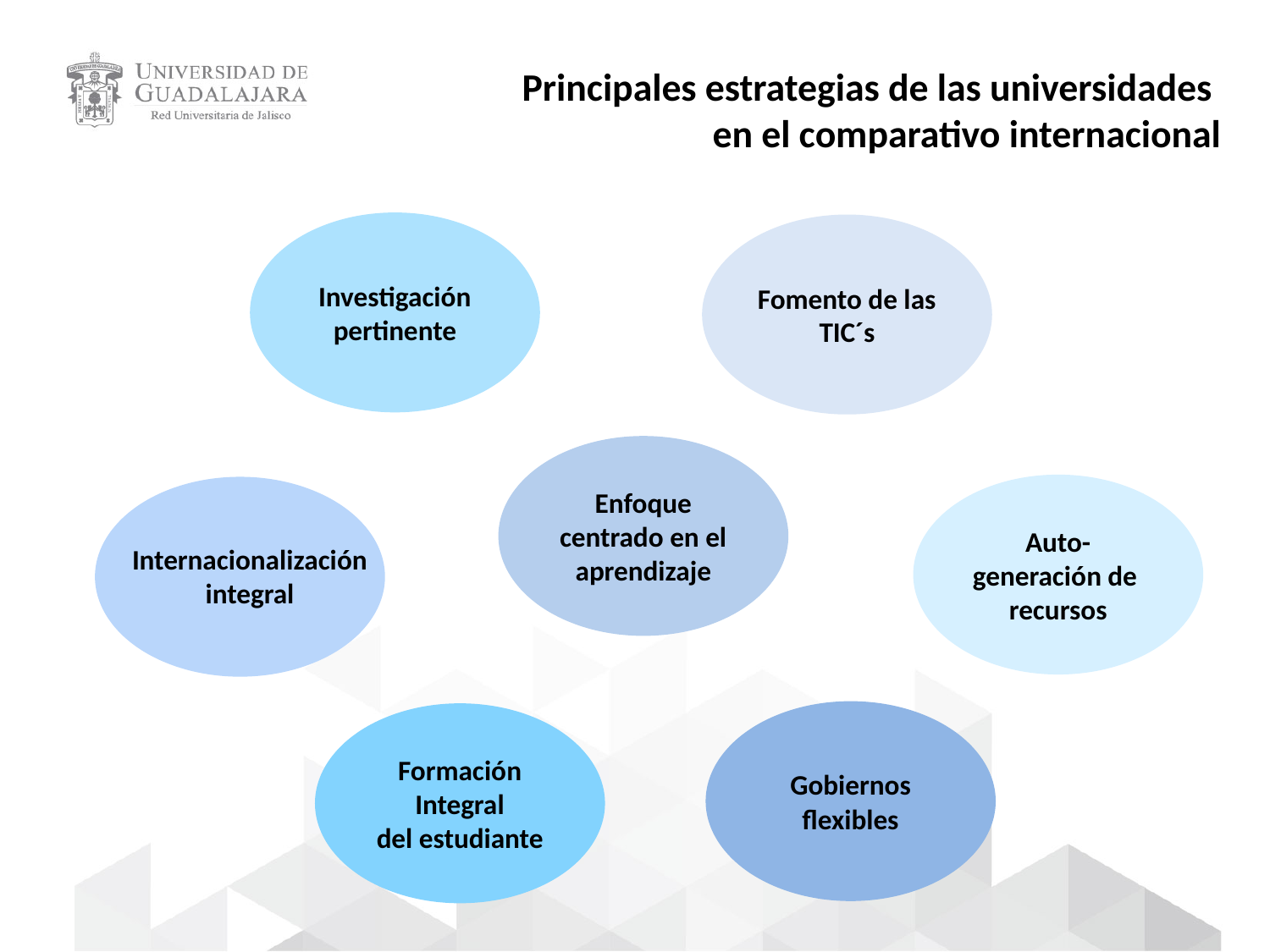

Principales estrategias de las universidades
en el comparativo internacional

Investigación
pertinente
Fomento de las TIC´s
Enfoque centrado en el aprendizaje
Auto-generación de
recursos

Internacionalización integral
Gobiernos
flexibles
Formación
Integral
del estudiante